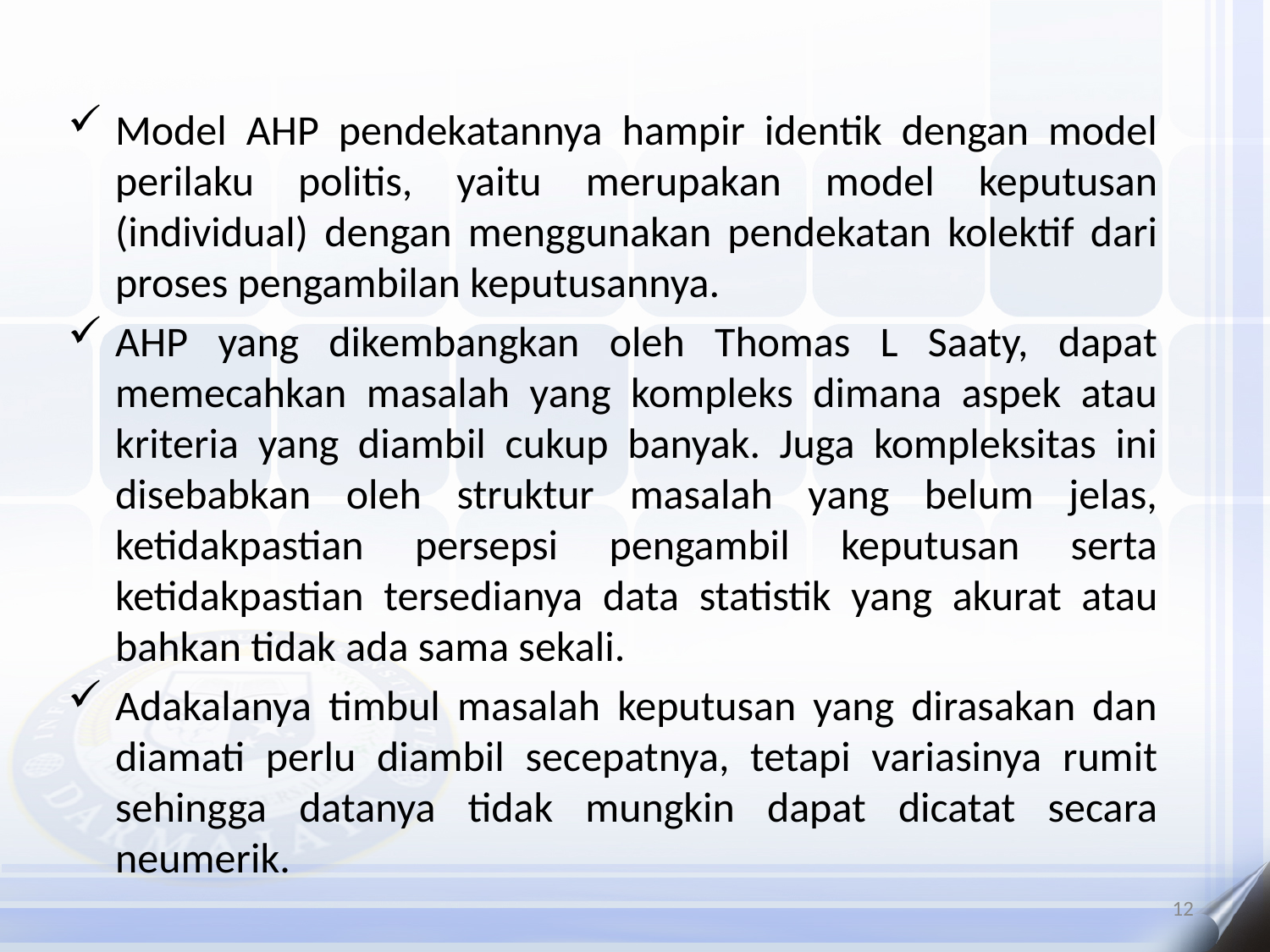

Model AHP pendekatannya hampir identik dengan model perilaku politis, yaitu merupakan model keputusan (individual) dengan menggunakan pendekatan kolektif dari proses pengambilan keputusannya.
AHP yang dikembangkan oleh Thomas L Saaty, dapat memecahkan masalah yang kompleks dimana aspek atau kriteria yang diambil cukup banyak. Juga kompleksitas ini disebabkan oleh struktur masalah yang belum jelas, ketidakpastian persepsi pengambil keputusan serta ketidakpastian tersedianya data statistik yang akurat atau bahkan tidak ada sama sekali.
Adakalanya timbul masalah keputusan yang dirasakan dan diamati perlu diambil secepatnya, tetapi variasinya rumit sehingga datanya tidak mungkin dapat dicatat secara neumerik.
12